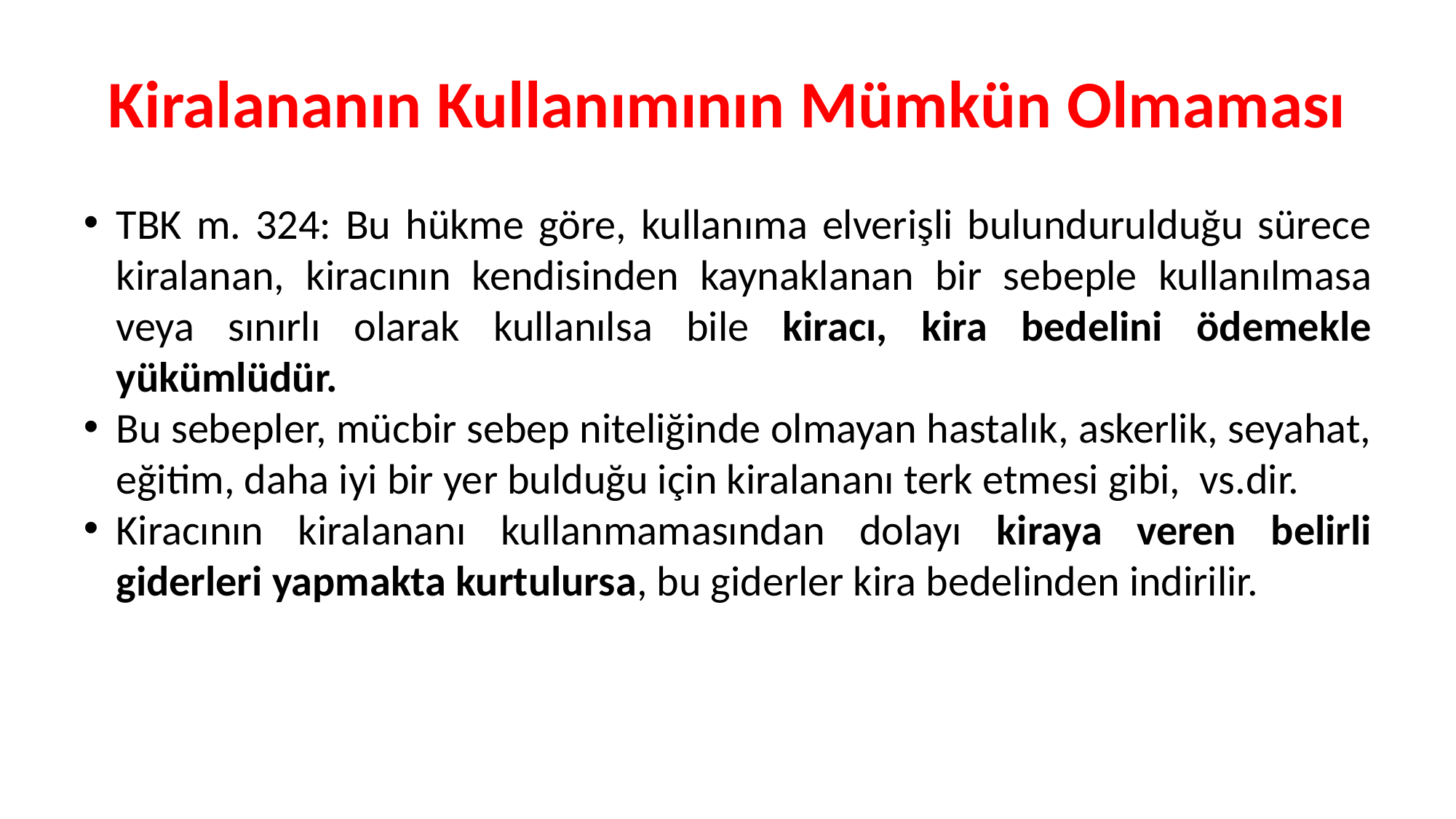

# Kiralananın Kullanımının Mümkün Olmaması
TBK m. 324: Bu hükme göre, kullanıma elverişli bulundurulduğu sürece kiralanan, kiracının kendisinden kaynaklanan bir sebeple kullanılmasa veya sınırlı olarak kullanılsa bile kiracı, kira bedelini ödemekle yükümlüdür.
Bu sebepler, mücbir sebep niteliğinde olmayan hastalık, askerlik, seyahat, eğitim, daha iyi bir yer bulduğu için kiralananı terk etmesi gibi,  vs.dir.
Kiracının kiralananı kullanmamasından dolayı kiraya veren belirli giderleri yapmakta kurtulursa, bu giderler kira bedelinden indirilir.